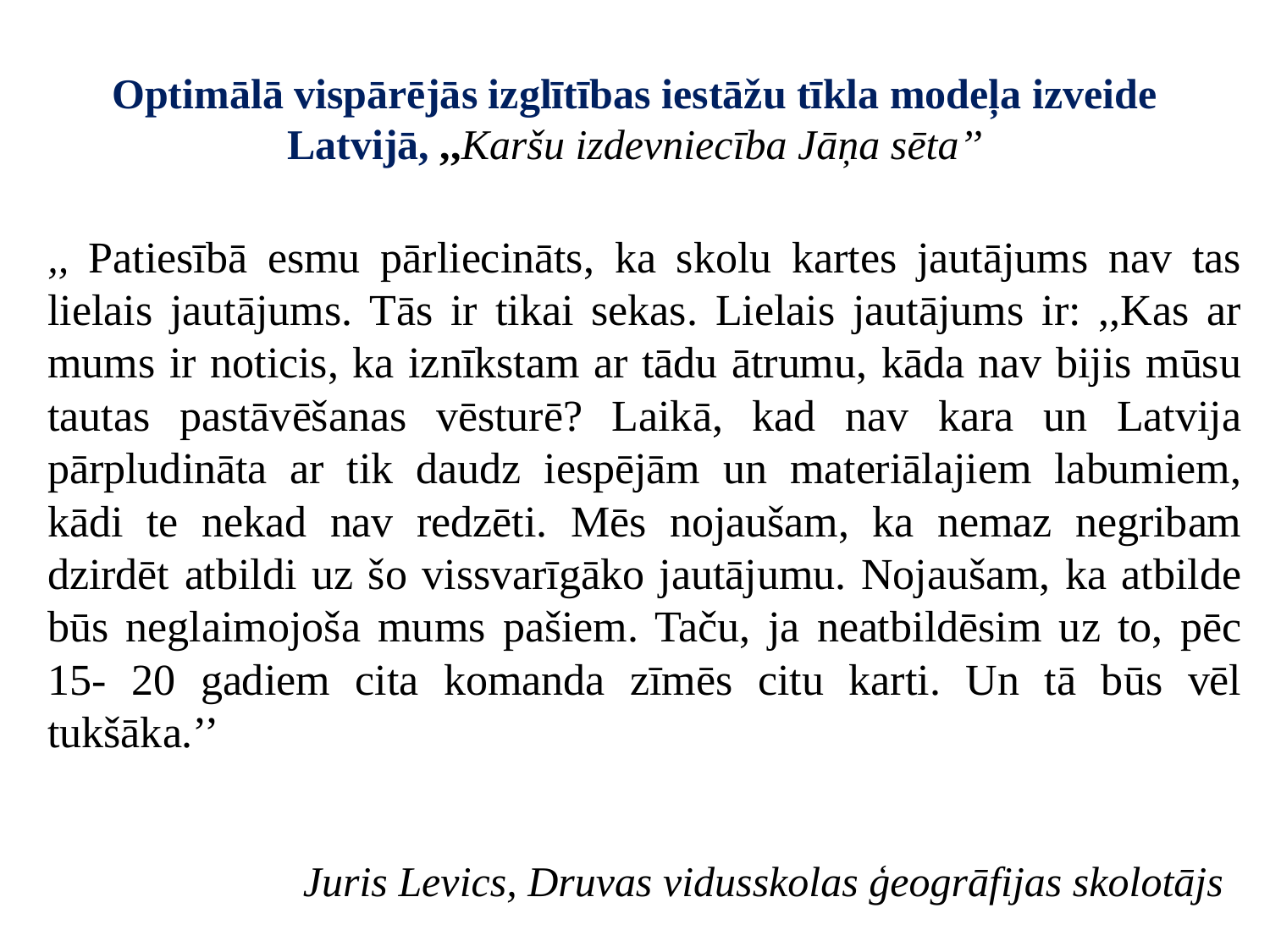

# Optimālā vispārējās izglītības iestāžu tīkla modeļa izveide Latvijā, ,,Karšu izdevniecība Jāņa sēta’’
,, Patiesībā esmu pārliecināts, ka skolu kartes jautājums nav tas lielais jautājums. Tās ir tikai sekas. Lielais jautājums ir: ,,Kas ar mums ir noticis, ka iznīkstam ar tādu ātrumu, kāda nav bijis mūsu tautas pastāvēšanas vēsturē? Laikā, kad nav kara un Latvija pārpludināta ar tik daudz iespējām un materiālajiem labumiem, kādi te nekad nav redzēti. Mēs nojaušam, ka nemaz negribam dzirdēt atbildi uz šo vissvarīgāko jautājumu. Nojaušam, ka atbilde būs neglaimojoša mums pašiem. Taču, ja neatbildēsim uz to, pēc 15- 20 gadiem cita komanda zīmēs citu karti. Un tā būs vēl tukšāka.’’

Juris Levics, Druvas vidusskolas ģeogrāfijas skolotājs